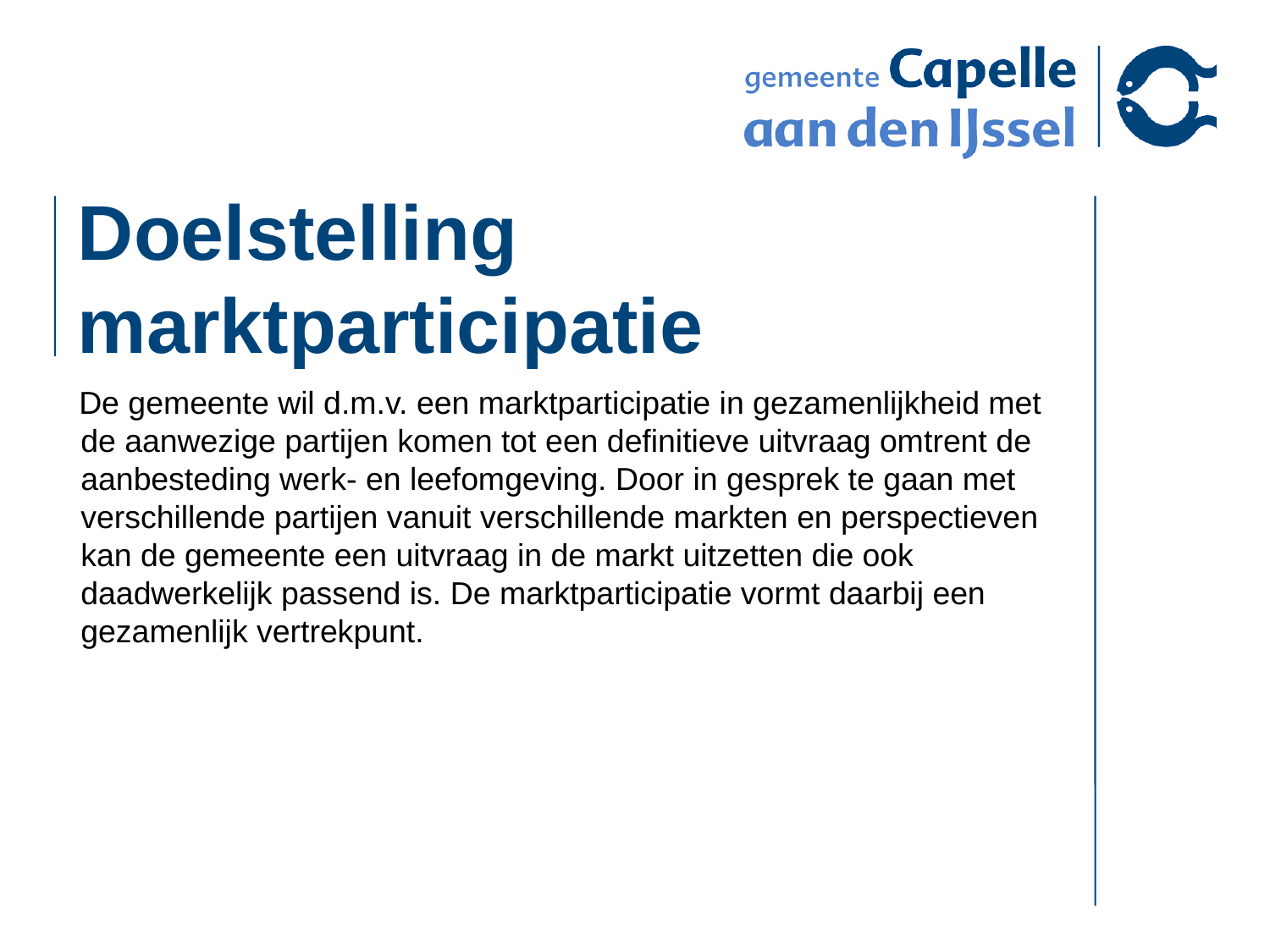

# Doelstelling marktparticipatie
De gemeente wil d.m.v. een marktparticipatie in gezamenlijkheid met de aanwezige partijen komen tot een definitieve uitvraag omtrent de aanbesteding werk- en leefomgeving. Door in gesprek te gaan met verschillende partijen vanuit verschillende markten en perspectieven kan de gemeente een uitvraag in de markt uitzetten die ook daadwerkelijk passend is. De marktparticipatie vormt daarbij een gezamenlijk vertrekpunt.